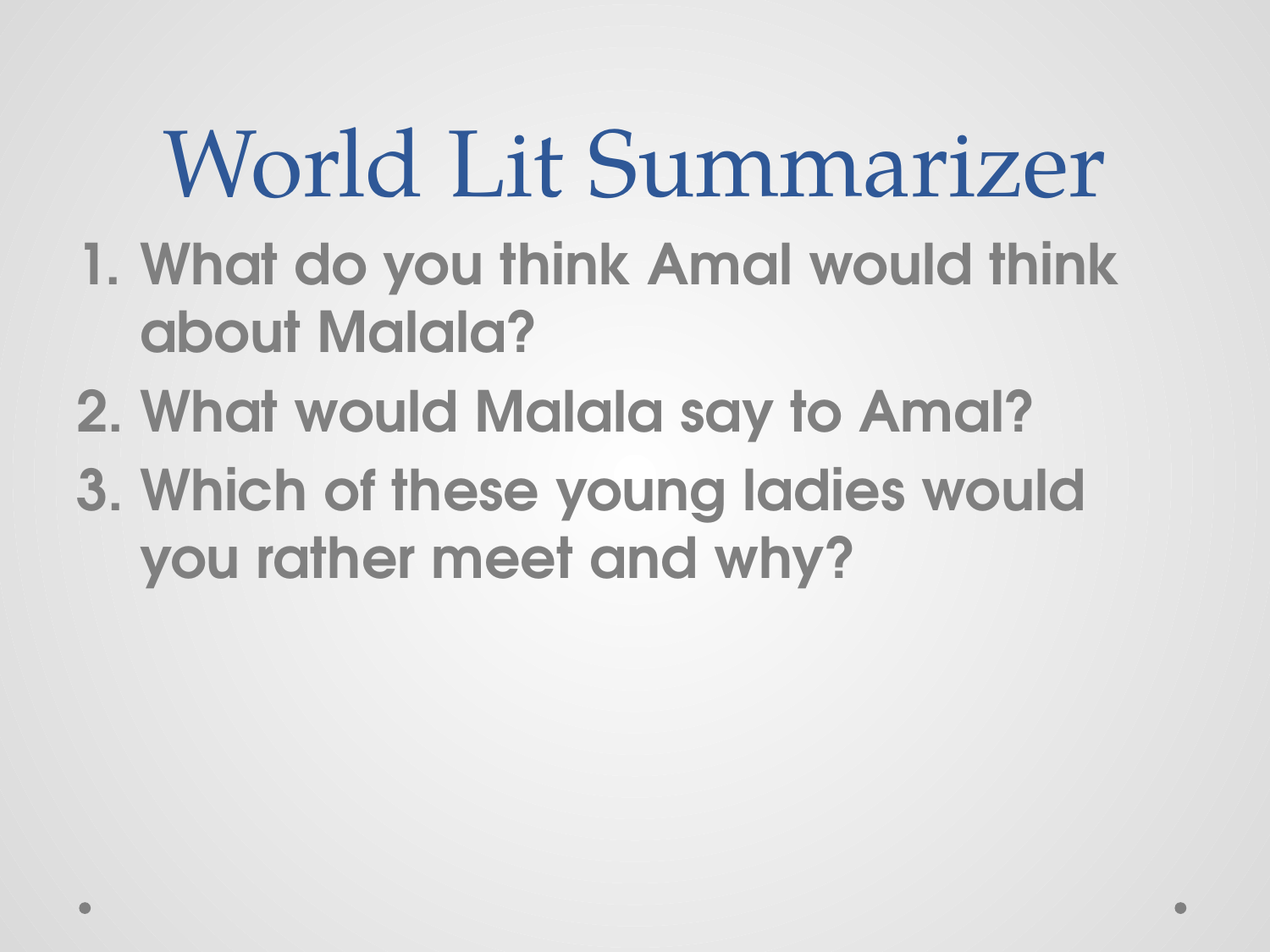

# World Lit Summarizer
What do you think Amal would think about Malala?
What would Malala say to Amal?
Which of these young ladies would you rather meet and why?